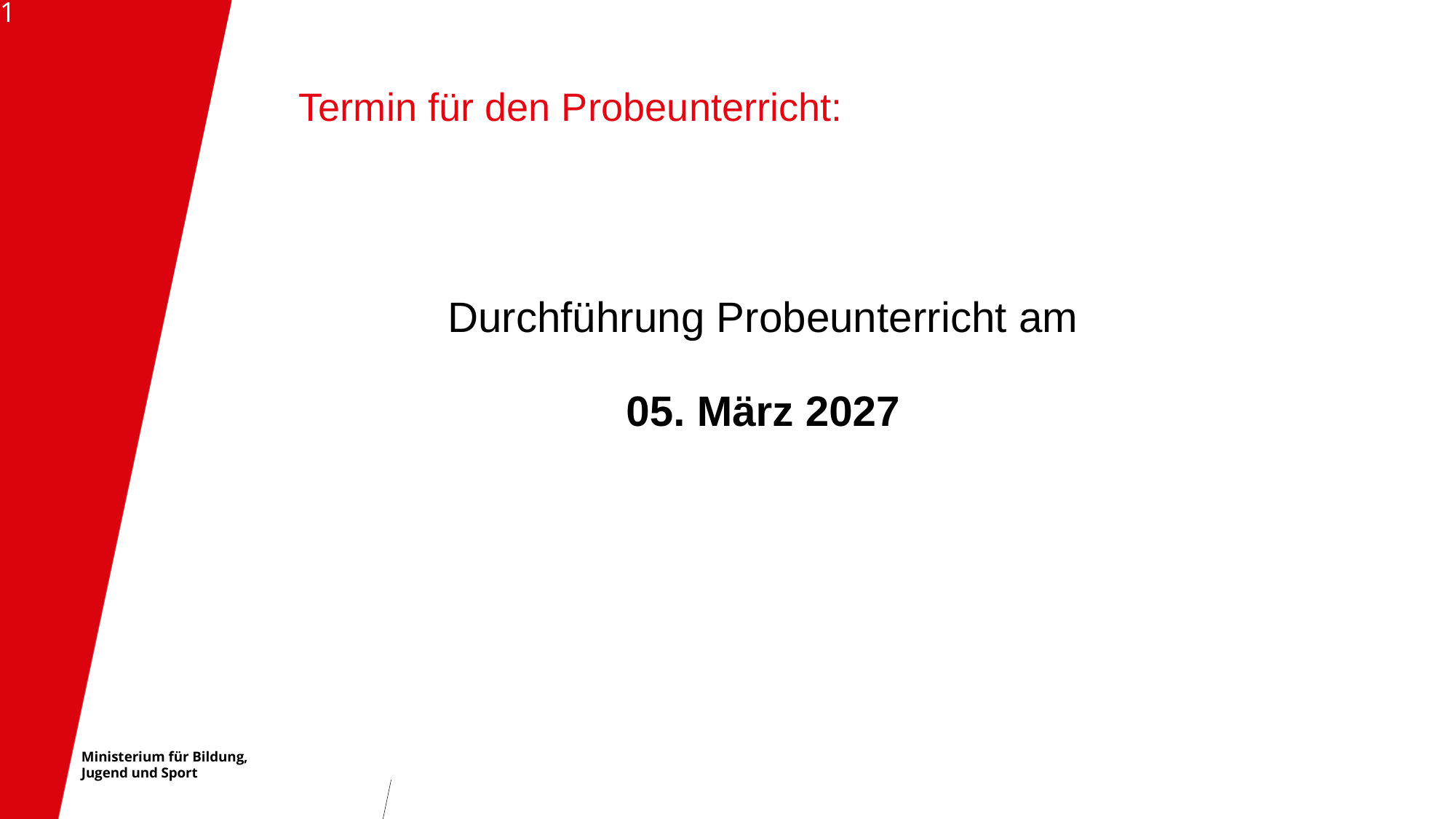

11

# Termin für den Probeunterricht:

Durchführung Probeunterricht am

05. März 2027